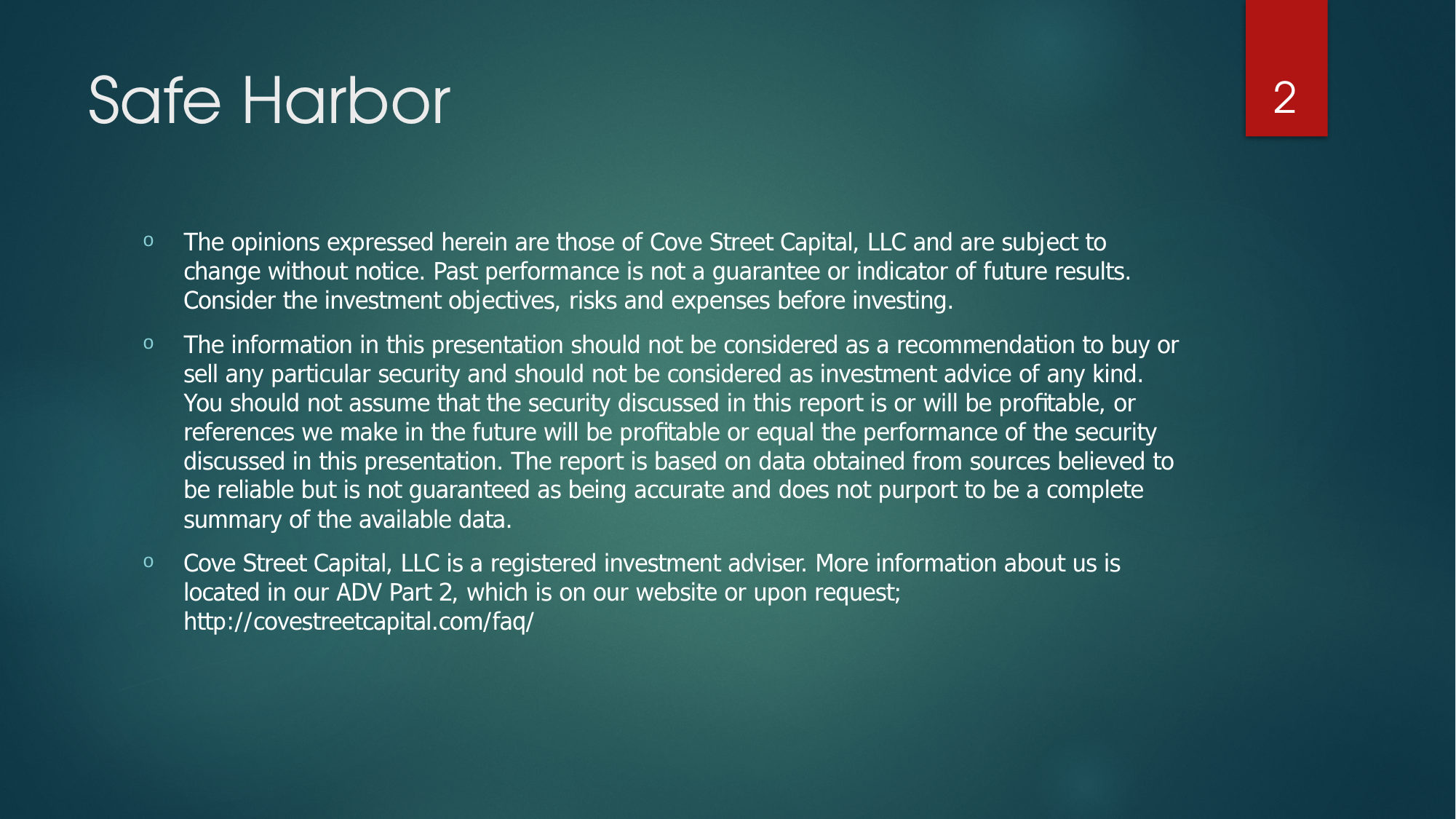

2
# Safe Harbor
The opinions expressed herein are those of Cove Street Capital, LLC and are subject to change without notice. Past performance is not a guarantee or indicator of future results. Consider the investment objectives, risks and expenses before investing.
The information in this presentation should not be considered as a recommendation to buy or sell any particular security and should not be considered as investment advice of any kind. You should not assume that the security discussed in this report is or will be profitable, or references we make in the future will be profitable or equal the performance of the security discussed in this presentation. The report is based on data obtained from sources believed to be reliable but is not guaranteed as being accurate and does not purport to be a complete summary of the available data.
Cove Street Capital, LLC is a registered investment adviser. More information about us is located in our ADV Part 2, which is on our website or upon request; http://covestreetcapital.com/faq/